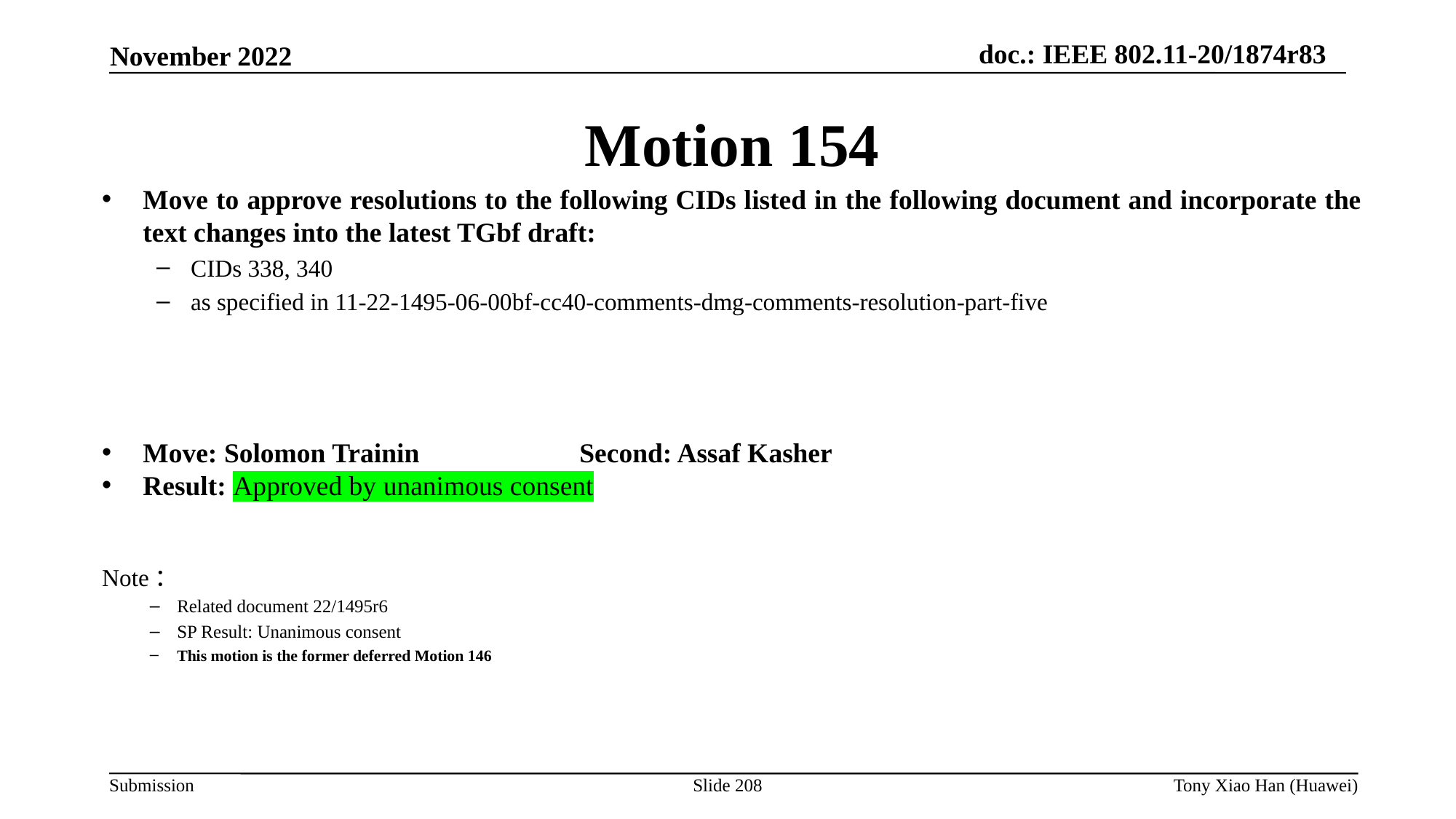

Motion 154

Move to approve resolutions to the following CIDs listed in the following document and incorporate the text changes into the latest TGbf draft:
CIDs 338, 340
as specified in 11-22-1495-06-00bf-cc40-comments-dmg-comments-resolution-part-five

Move: Solomon Trainin		Second: Assaf Kasher
Result: Approved by unanimous consent

Note：
Related document 22/1495r6
SP Result: Unanimous consent
This motion is the former deferred Motion 146